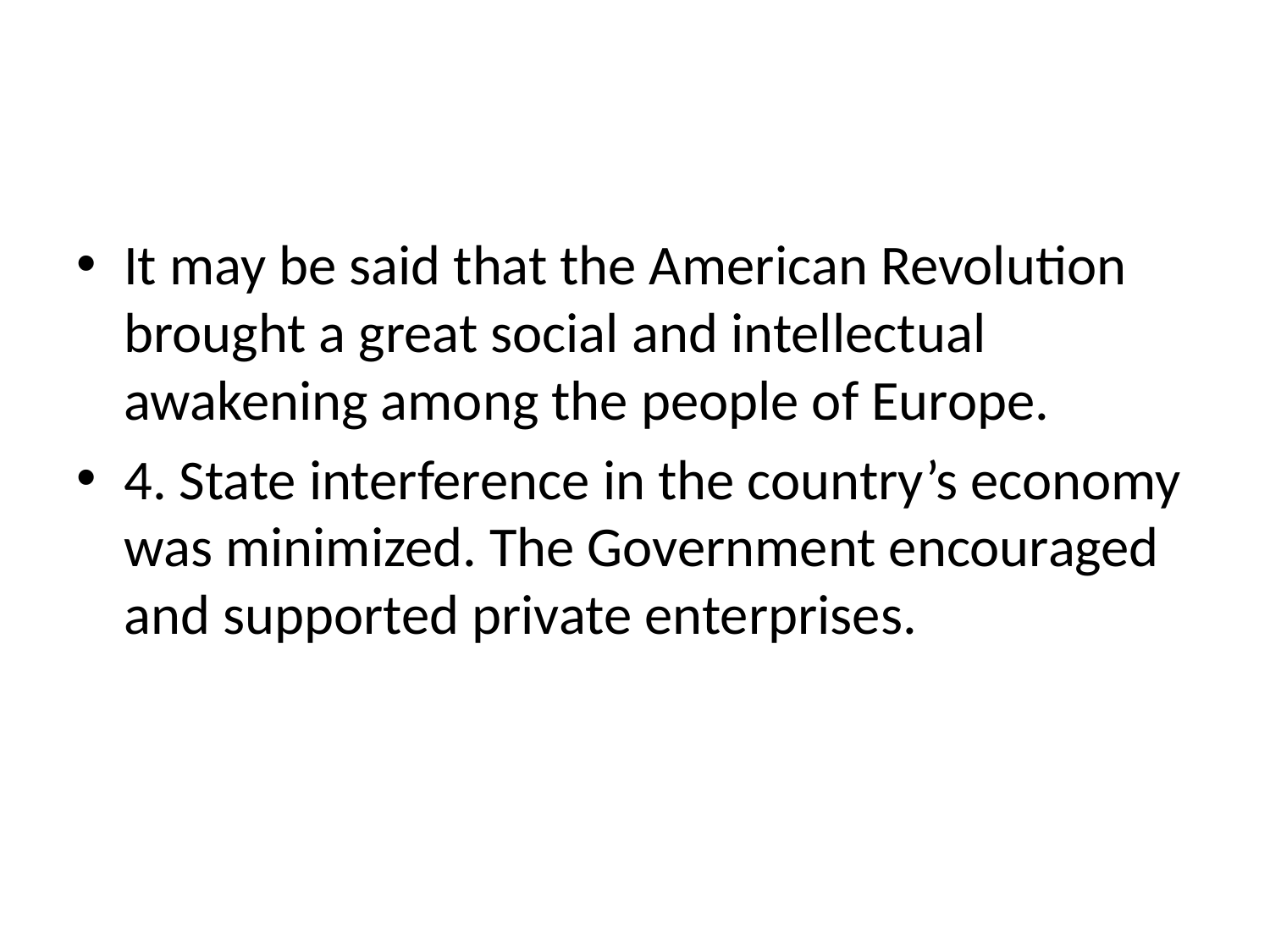

#
It may be said that the American Revolution brought a great social and intellectual awakening among the people of Europe.
4. State interference in the country’s economy was minimized. The Government encouraged and supported private enterprises.